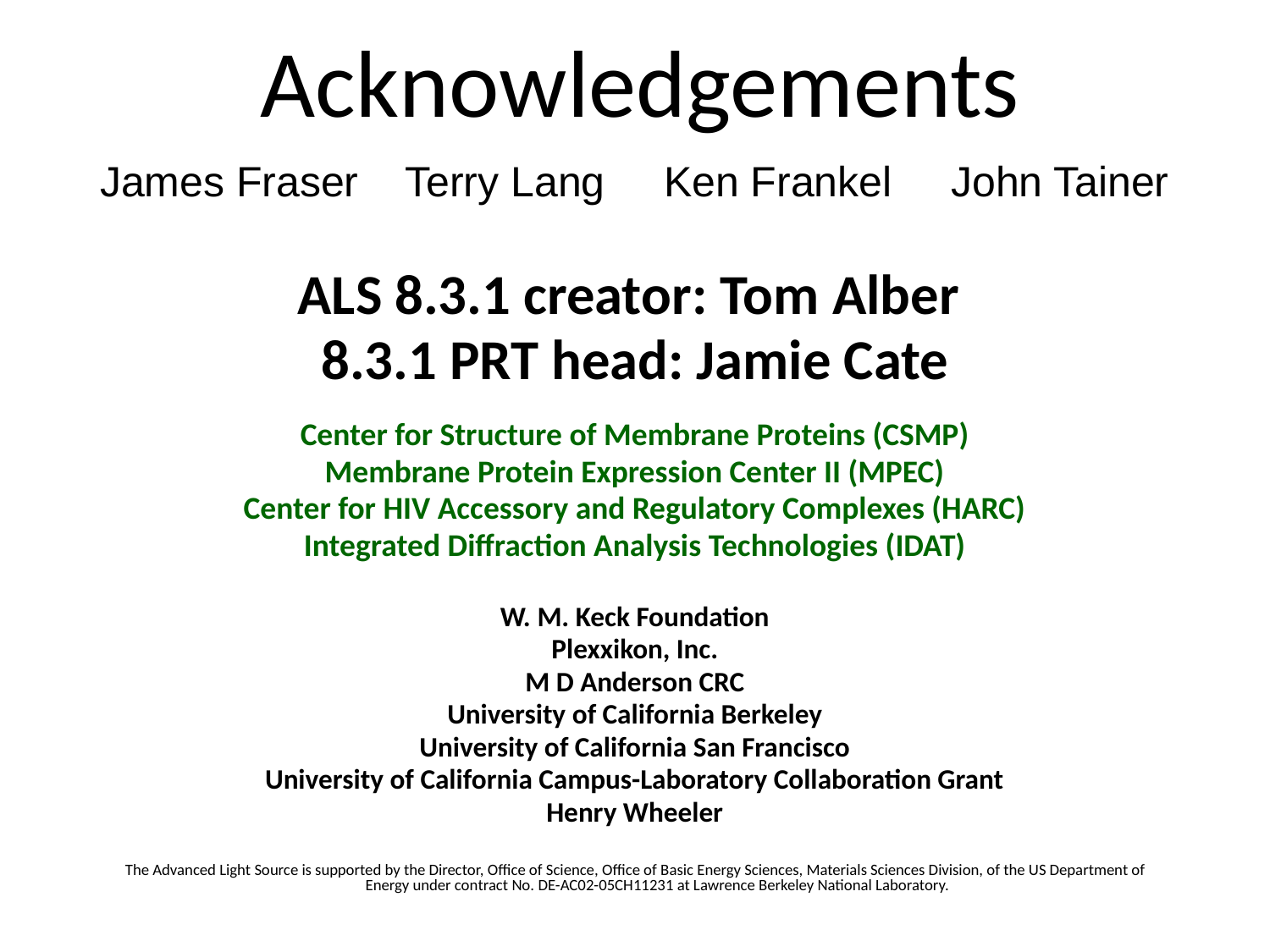

# Acknowledgements
James Fraser    Terry Lang     Ken Frankel     John Tainer

ALS 8.3.1 creator: Tom Alber
8.3.1 PRT head: Jamie Cate

Center for Structure of Membrane Proteins (CSMP)
Membrane Protein Expression Center II (MPEC)
Center for HIV Accessory and Regulatory Complexes (HARC)
Integrated Diffraction Analysis Technologies (IDAT)

W. M. Keck Foundation
Plexxikon, Inc.
M D Anderson CRC
University of California Berkeley
University of California San Francisco
University of California Campus-Laboratory Collaboration Grant
Henry Wheeler

The Advanced Light Source is supported by the Director, Office of Science, Office of Basic Energy Sciences, Materials Sciences Division, of the US Department of Energy under contract No. DE-AC02-05CH11231 at Lawrence Berkeley National Laboratory.